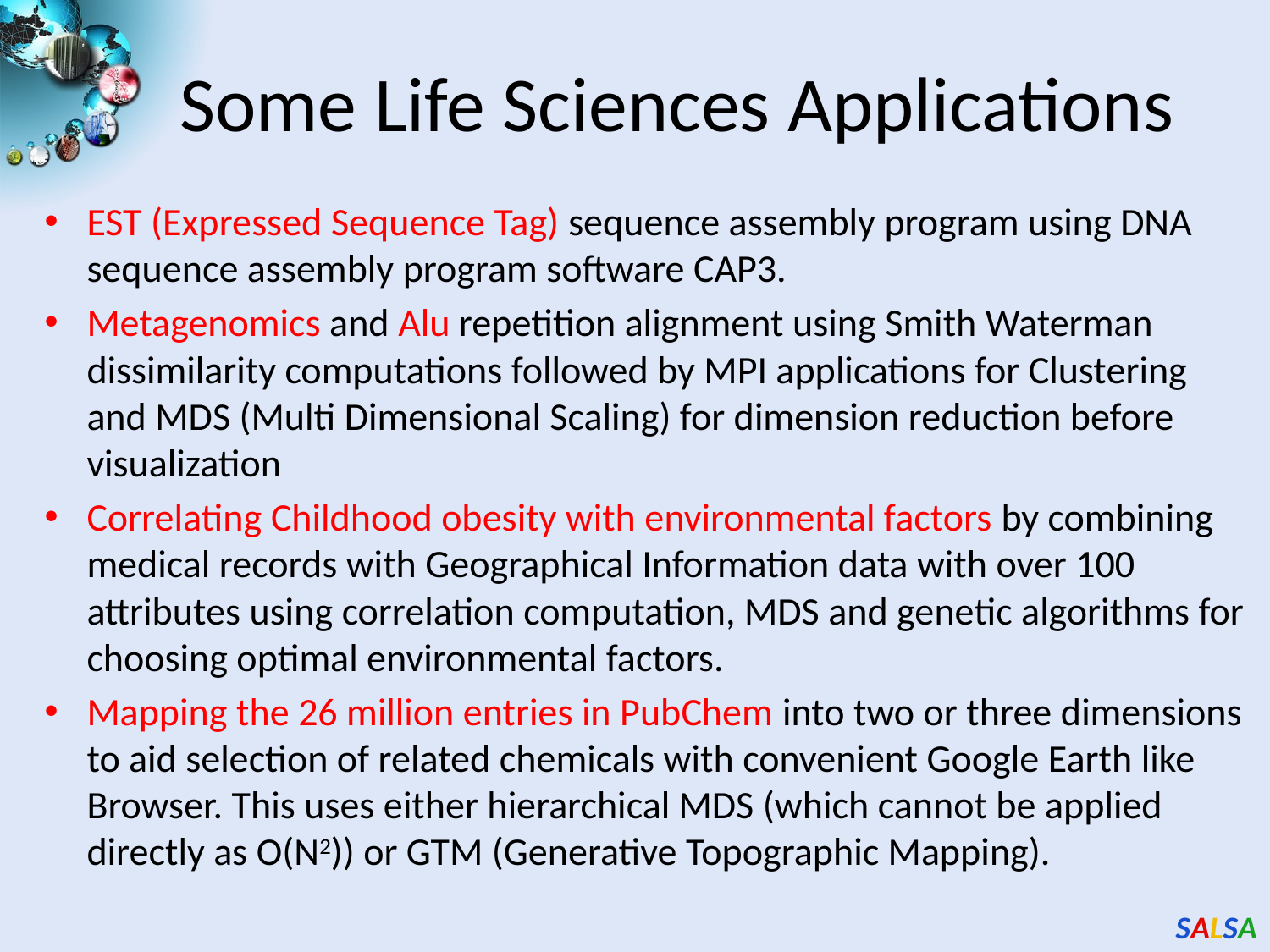

# Some Life Sciences Applications
EST (Expressed Sequence Tag) sequence assembly program using DNA sequence assembly program software CAP3.
Metagenomics and Alu repetition alignment using Smith Waterman dissimilarity computations followed by MPI applications for Clustering and MDS (Multi Dimensional Scaling) for dimension reduction before visualization
Correlating Childhood obesity with environmental factors by combining medical records with Geographical Information data with over 100 attributes using correlation computation, MDS and genetic algorithms for choosing optimal environmental factors.
Mapping the 26 million entries in PubChem into two or three dimensions to aid selection of related chemicals with convenient Google Earth like Browser. This uses either hierarchical MDS (which cannot be applied directly as O(N2)) or GTM (Generative Topographic Mapping).